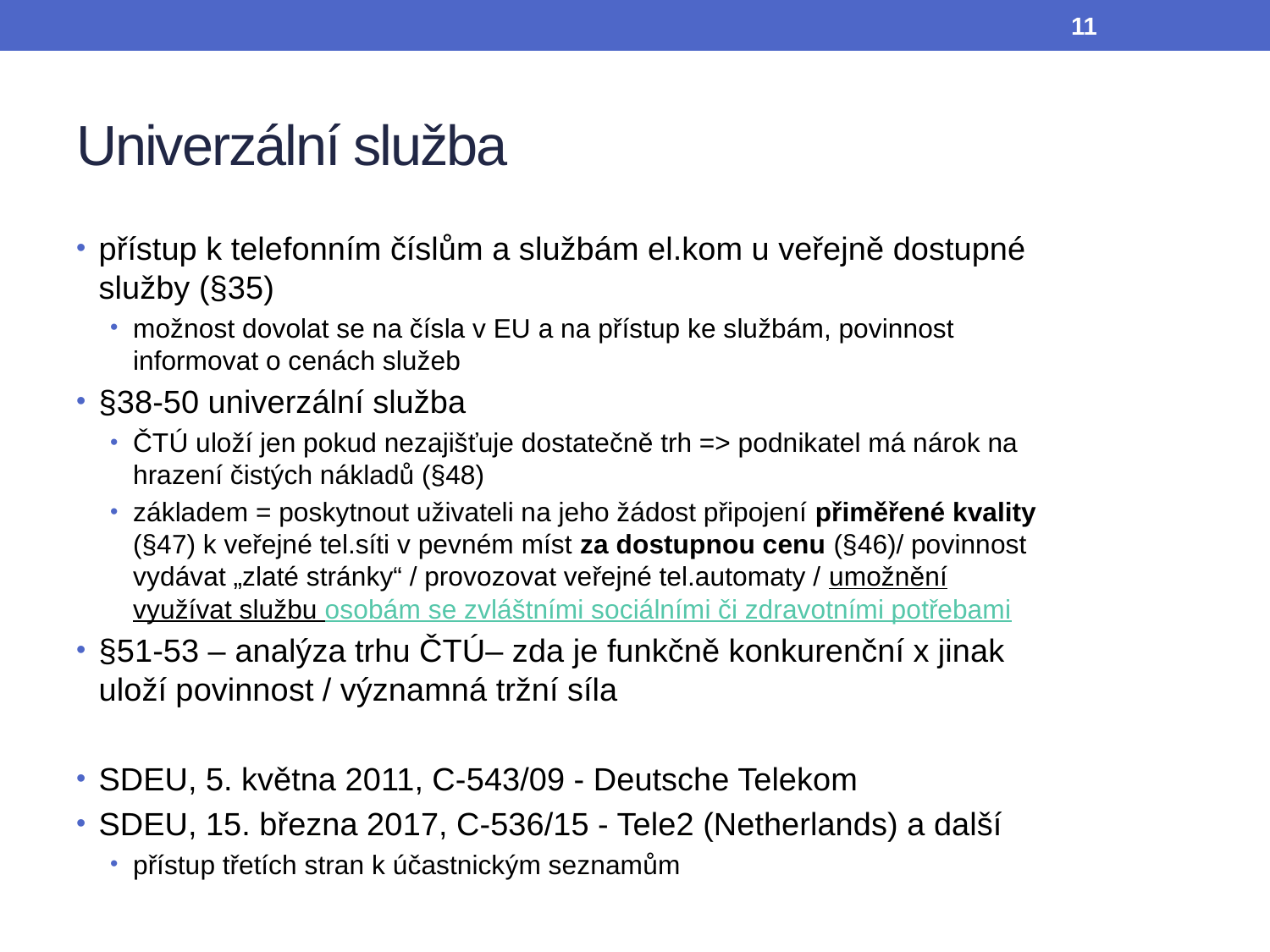

11
# Univerzální služba
přístup k telefonním číslům a službám el.kom u veřejně dostupné služby (§35)
možnost dovolat se na čísla v EU a na přístup ke službám, povinnost informovat o cenách služeb
§38-50 univerzální služba
ČTÚ uloží jen pokud nezajišťuje dostatečně trh => podnikatel má nárok na hrazení čistých nákladů (§48)
základem = poskytnout uživateli na jeho žádost připojení přiměřené kvality (§47) k veřejné tel.síti v pevném míst za dostupnou cenu (§46)/ povinnost vydávat „zlaté stránky“ / provozovat veřejné tel.automaty / umožnění využívat službu osobám se zvláštními sociálními či zdravotními potřebami
§51-53 – analýza trhu ČTÚ– zda je funkčně konkurenční x jinak uloží povinnost / významná tržní síla

SDEU, 5. května 2011, C‑543/09 - Deutsche Telekom
SDEU, 15. března 2017, C‑536/15 - Tele2 (Netherlands) a další
přístup třetích stran k účastnickým seznamům